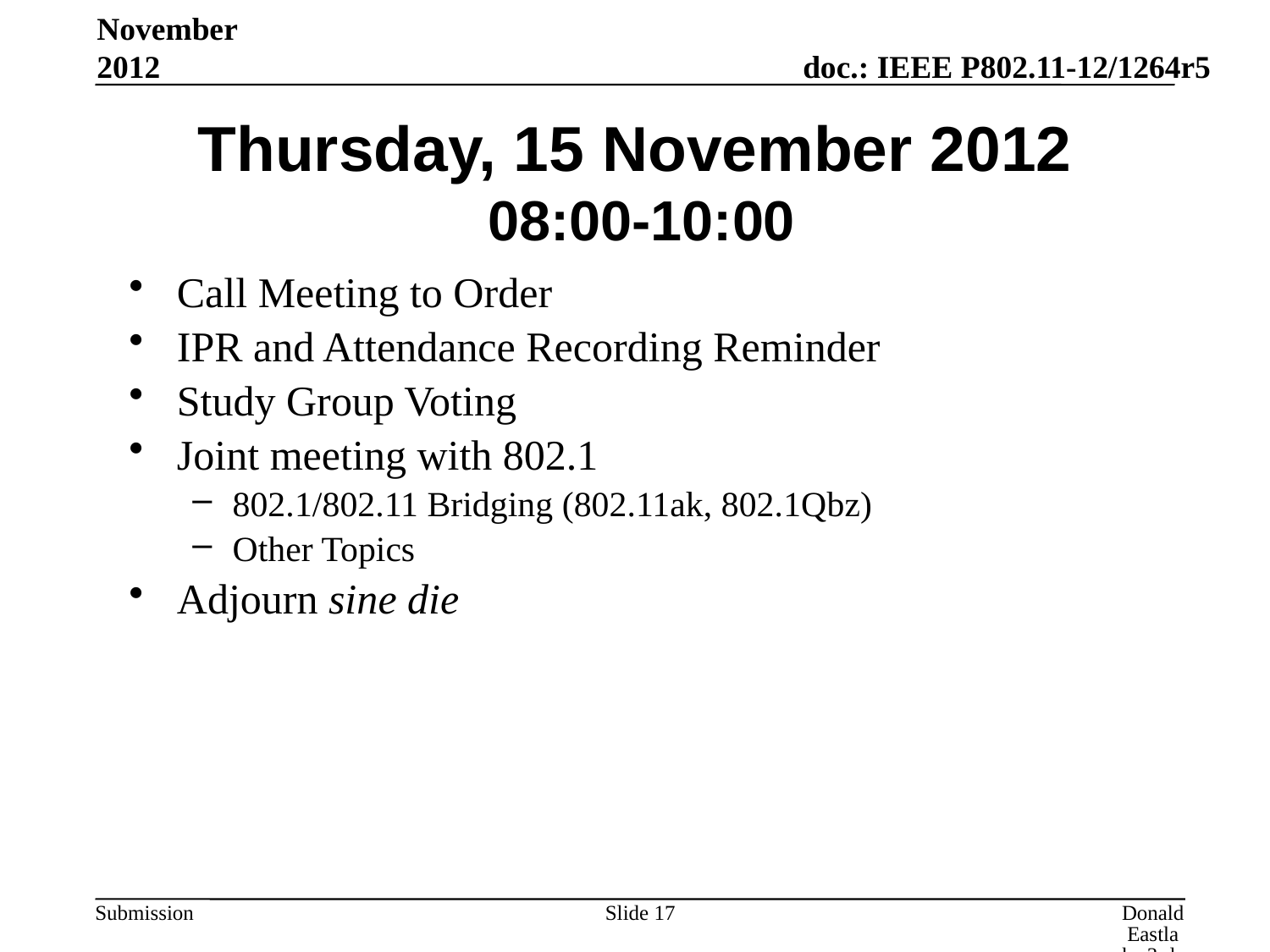

November 2012
# Thursday, 15 November 2012 08:00-10:00
Call Meeting to Order
IPR and Attendance Recording Reminder
Study Group Voting
Joint meeting with 802.1
802.1/802.11 Bridging (802.11ak, 802.1Qbz)
Other Topics
Adjourn sine die

Slide 17
Donald Eastlake 3rd, Huawei Technologies